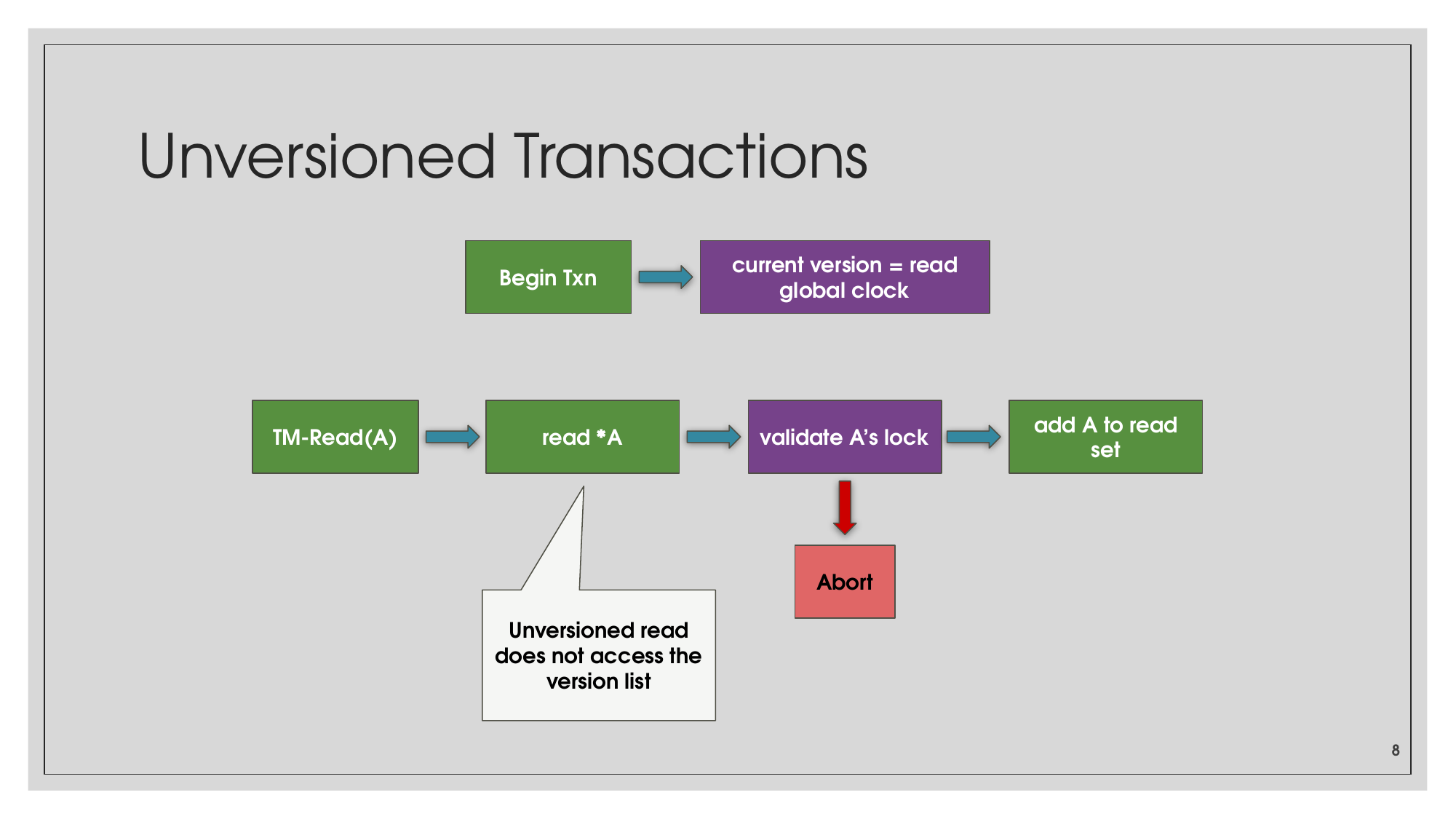

# Unversioned Transactions
Begin Txn
current version = read global clock

TM-Read(A)
read *A

validate A’s lock

add A to read set

Abort
Unversioned read does not access the version list
8